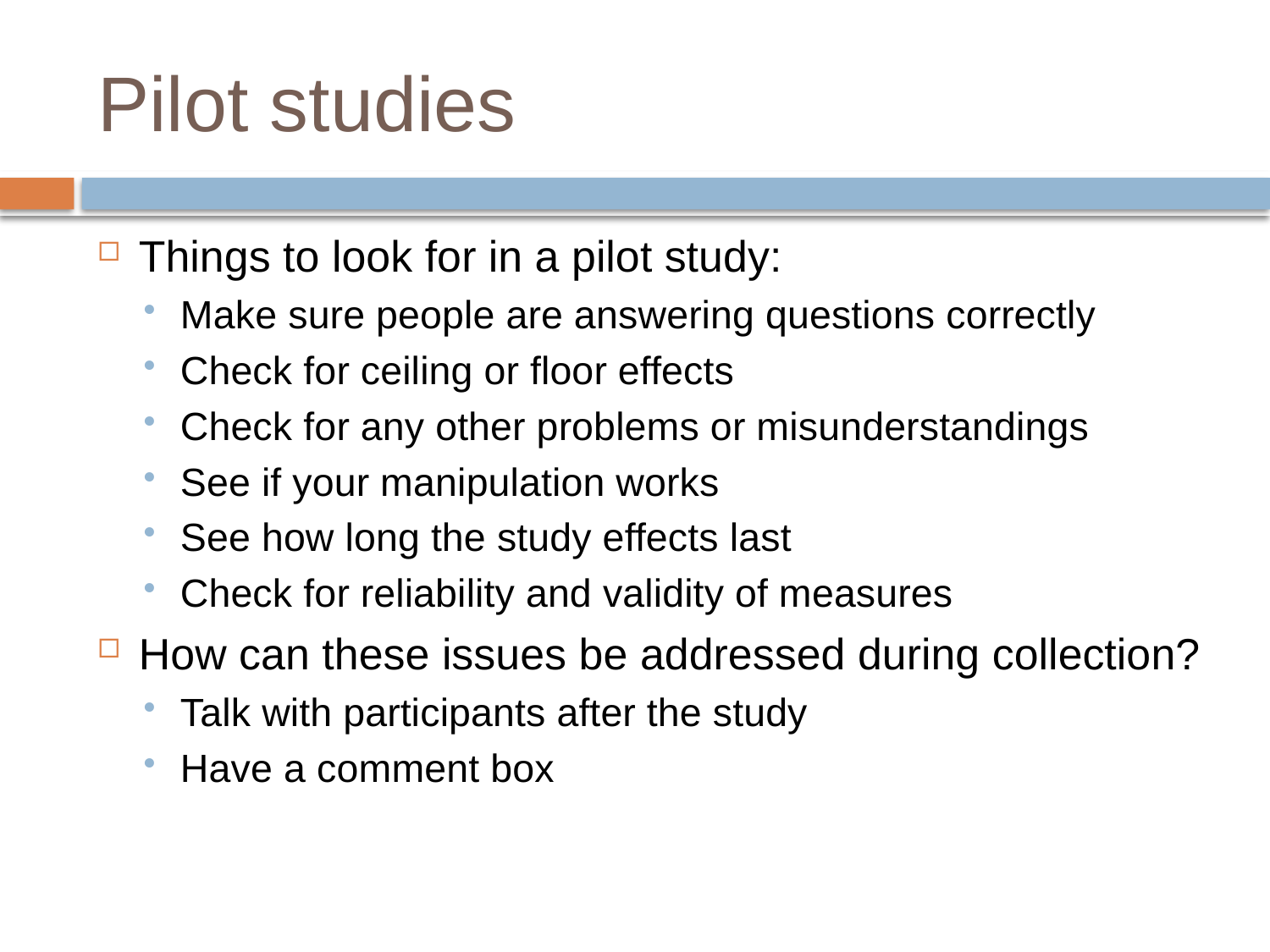

# Pilot studies
Things to look for in a pilot study:
Make sure people are answering questions correctly
Check for ceiling or floor effects
Check for any other problems or misunderstandings
See if your manipulation works
See how long the study effects last
Check for reliability and validity of measures
How can these issues be addressed during collection?
Talk with participants after the study
Have a comment box